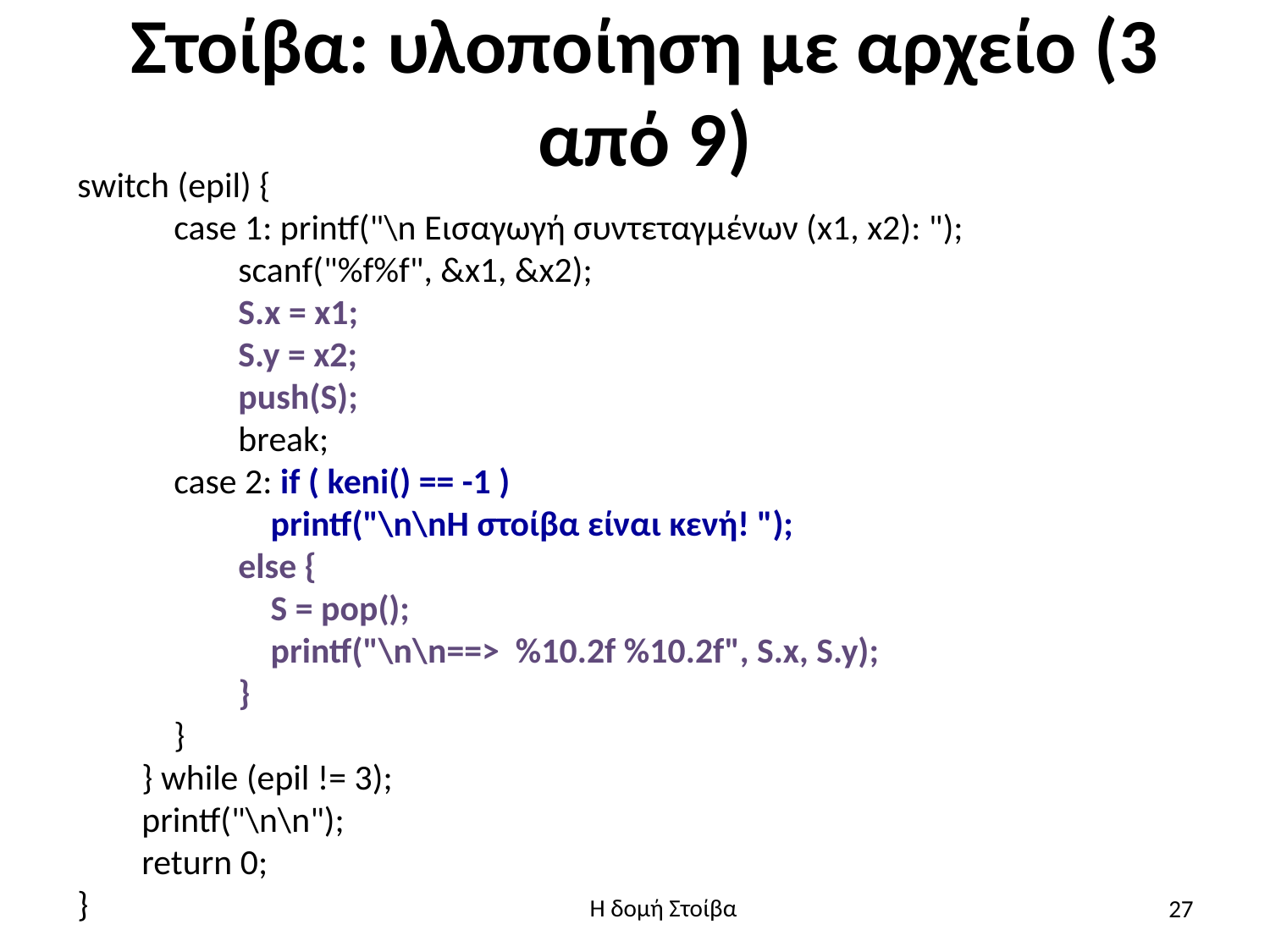

# Στοίβα: υλοποίηση με αρχείο (3 από 9)
switch (epil) {
            case 1: printf("\n Εισαγωγή συντεταγμένων (x1, x2): ");
                    scanf("%f%f", &x1, &x2);
                    S.x = x1;
                    S.y = x2;
                    push(S);
                    break;
            case 2: if ( keni() == -1 )
                        printf("\n\nH στοίβα είναι κενή! ");
                    else {
                        S = pop();
                        printf("\n\n==>  %10.2f %10.2f", S.x, S.y);
                    }
            }
        } while (epil != 3);
        printf("\n\n");
        return 0;
}
27
Η δομή Στοίβα